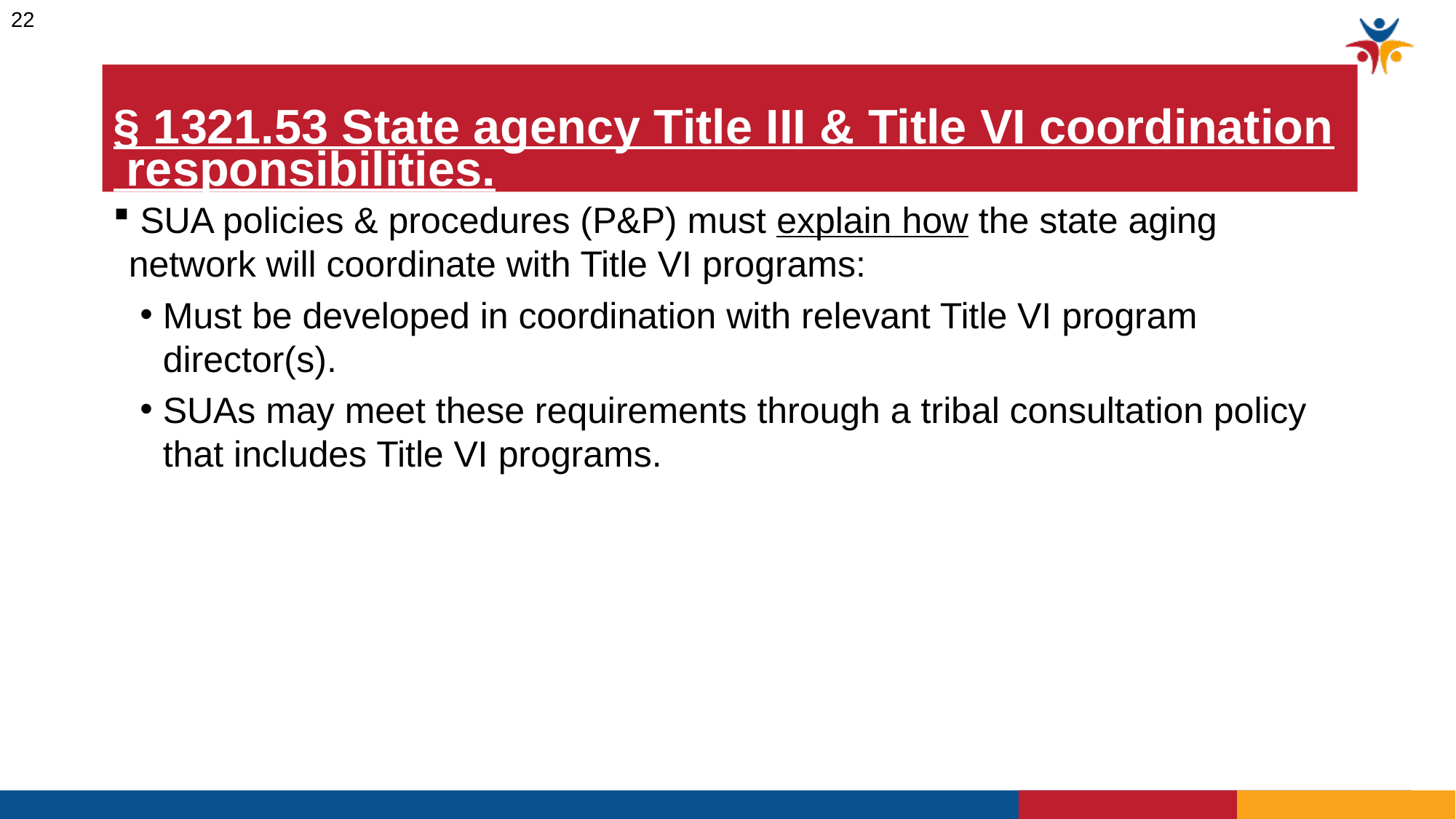

22
# § 1321.53 State agency Title III & Title VI coordination responsibilities.
 SUA policies & procedures (P&P) must explain how the state aging network will coordinate with Title VI programs:
Must be developed in coordination with relevant Title VI program director(s).
SUAs may meet these requirements through a tribal consultation policy that includes Title VI programs.